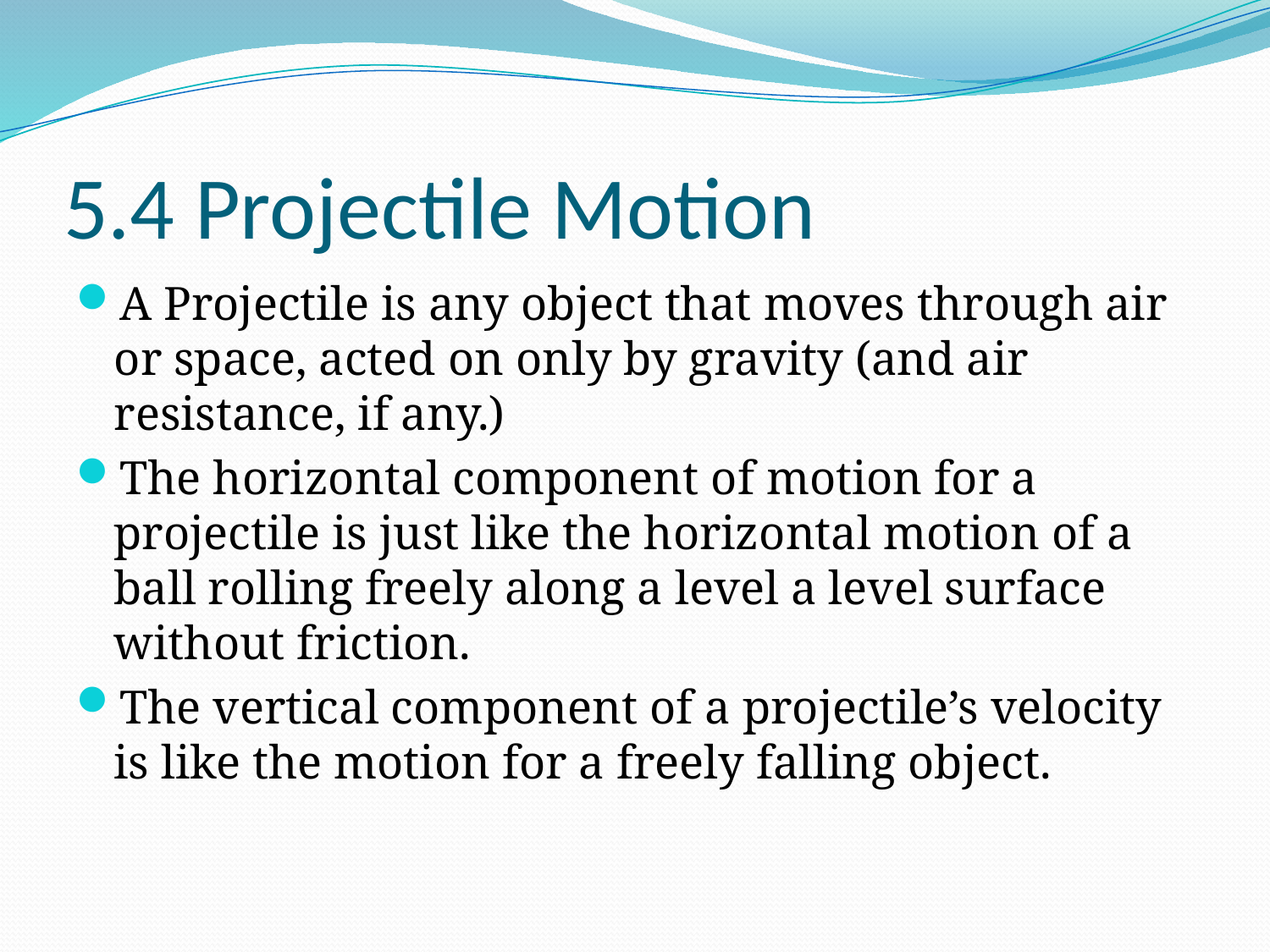

# 5.4 Projectile Motion
A Projectile is any object that moves through air or space, acted on only by gravity (and air resistance, if any.)
The horizontal component of motion for a projectile is just like the horizontal motion of a ball rolling freely along a level a level surface without friction.
The vertical component of a projectile’s velocity is like the motion for a freely falling object.